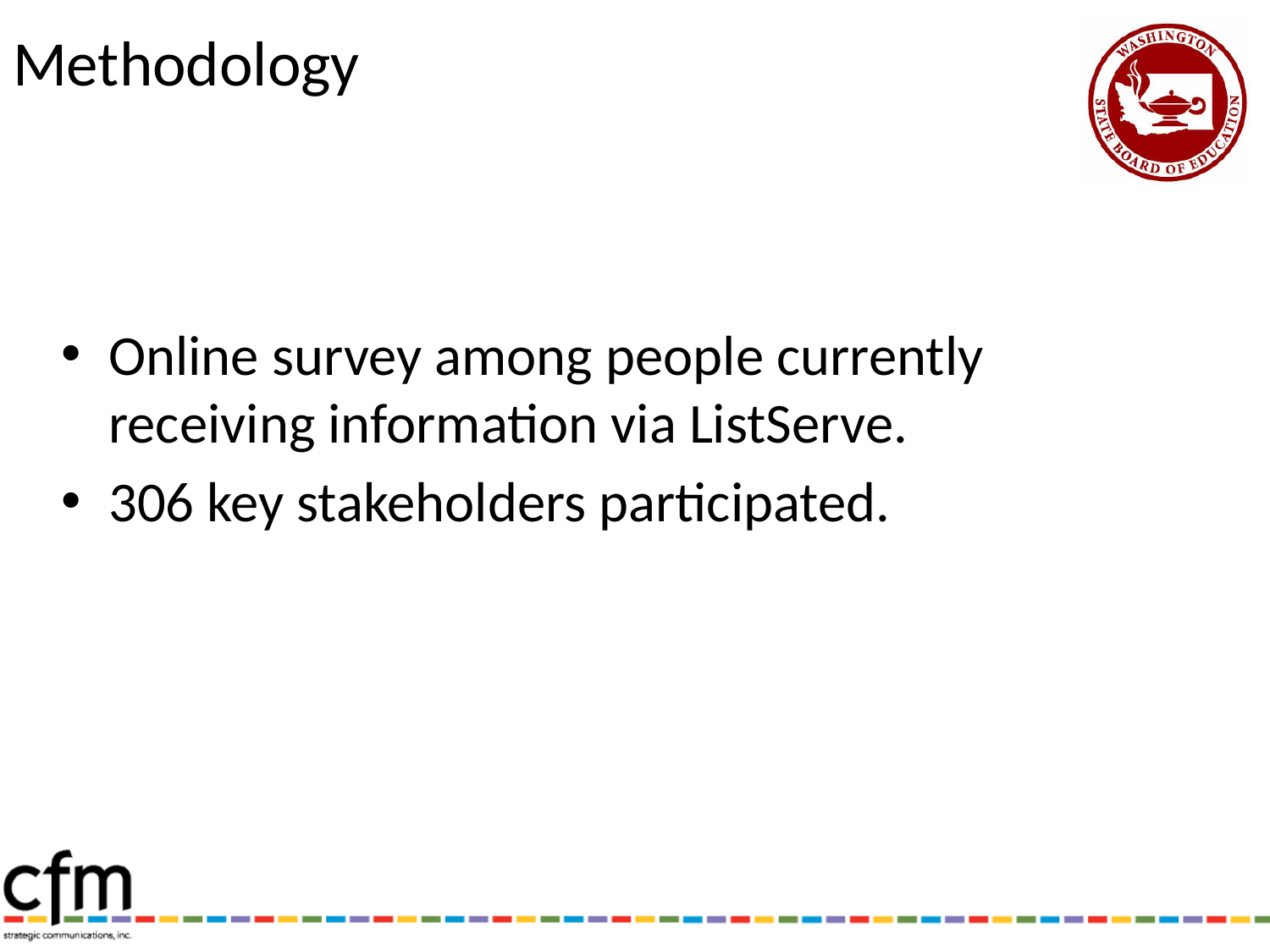

# Methodology
Online survey among people currently receiving information via ListServe.
306 key stakeholders participated.